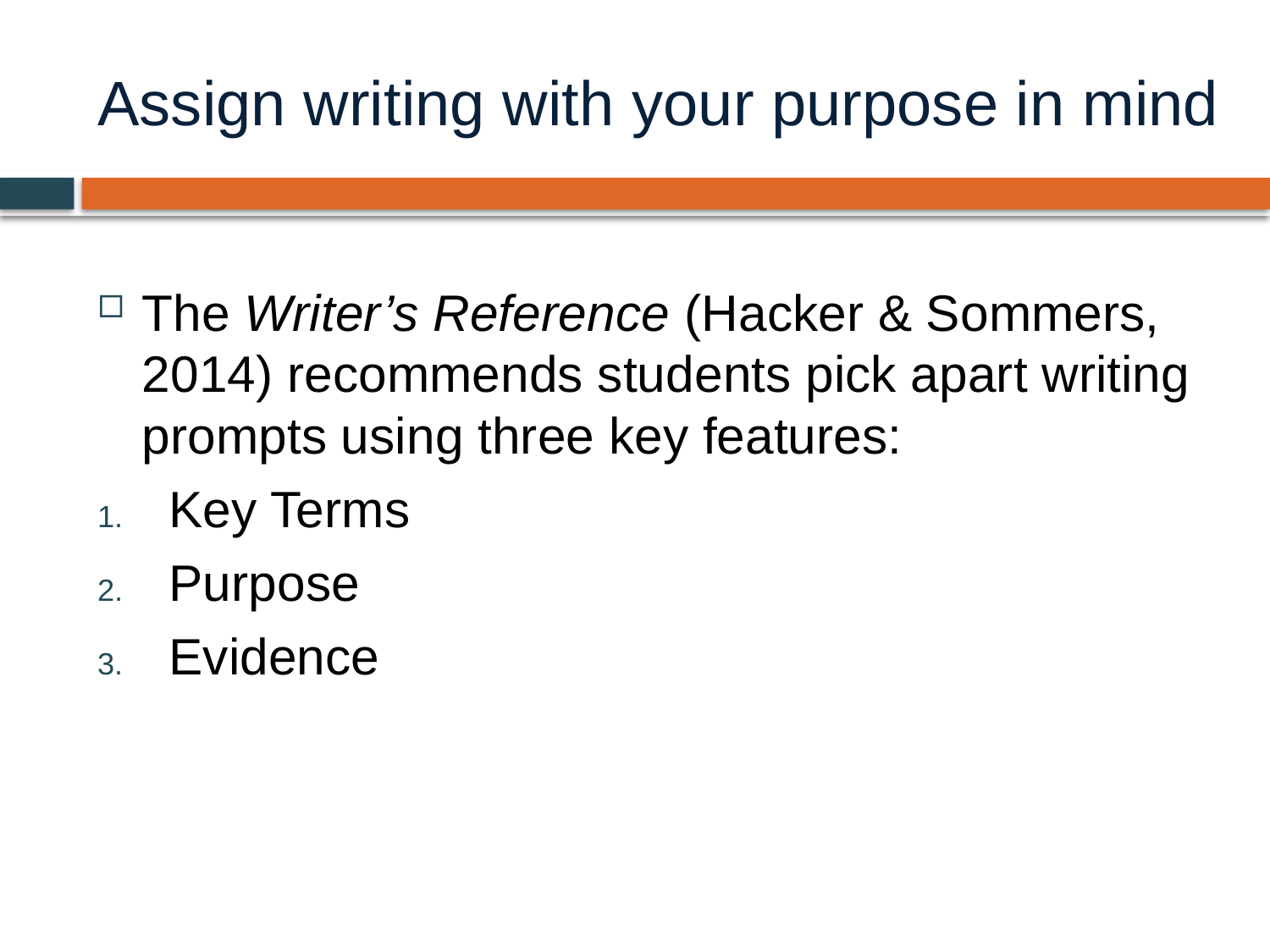

# Assign writing with your purpose in mind
The Writer’s Reference (Hacker & Sommers, 2014) recommends students pick apart writing prompts using three key features:
Key Terms
Purpose
Evidence